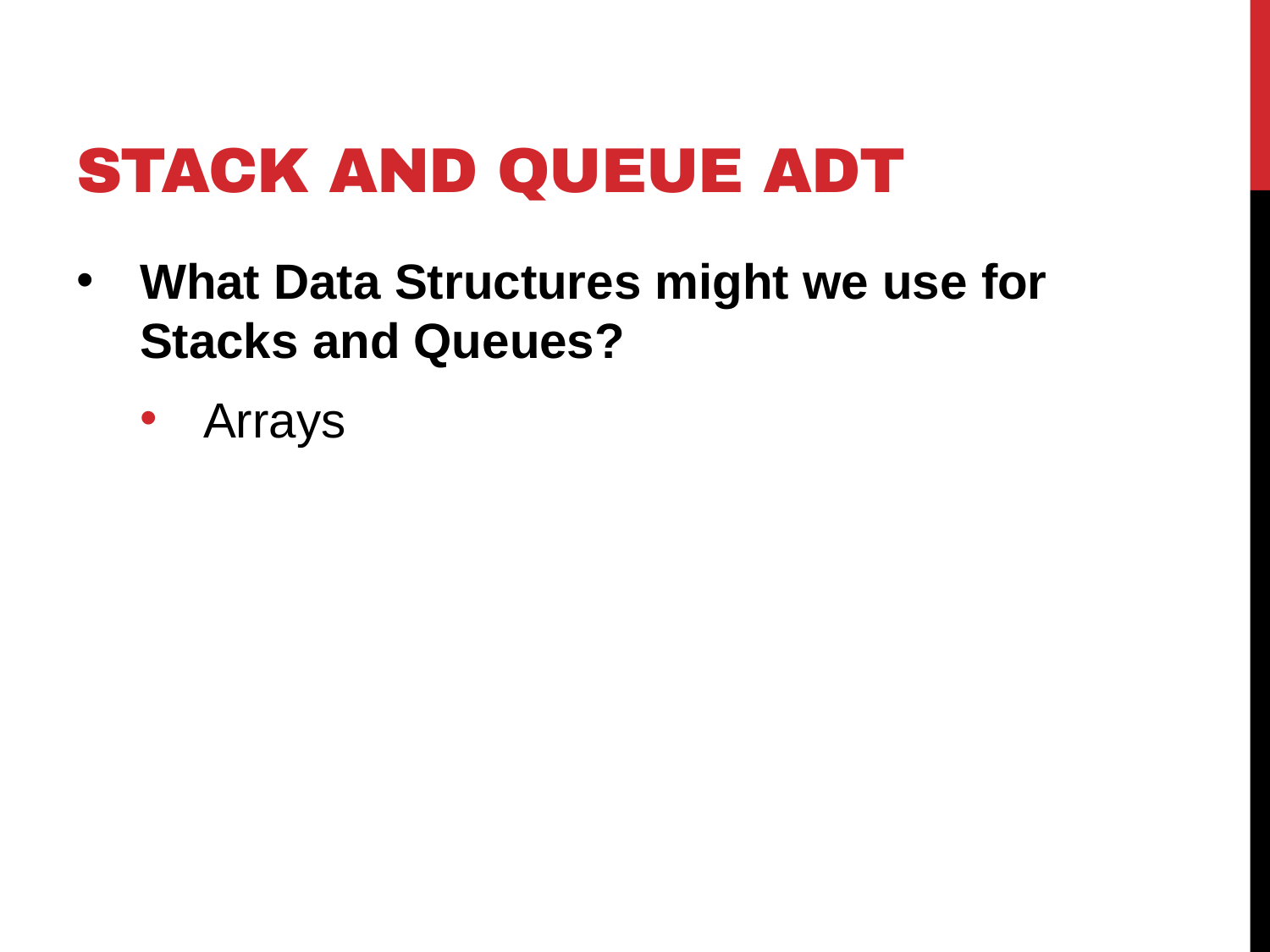

# Stack and Queue ADT

What Data Structures might we use for Stacks and Queues?
Arrays